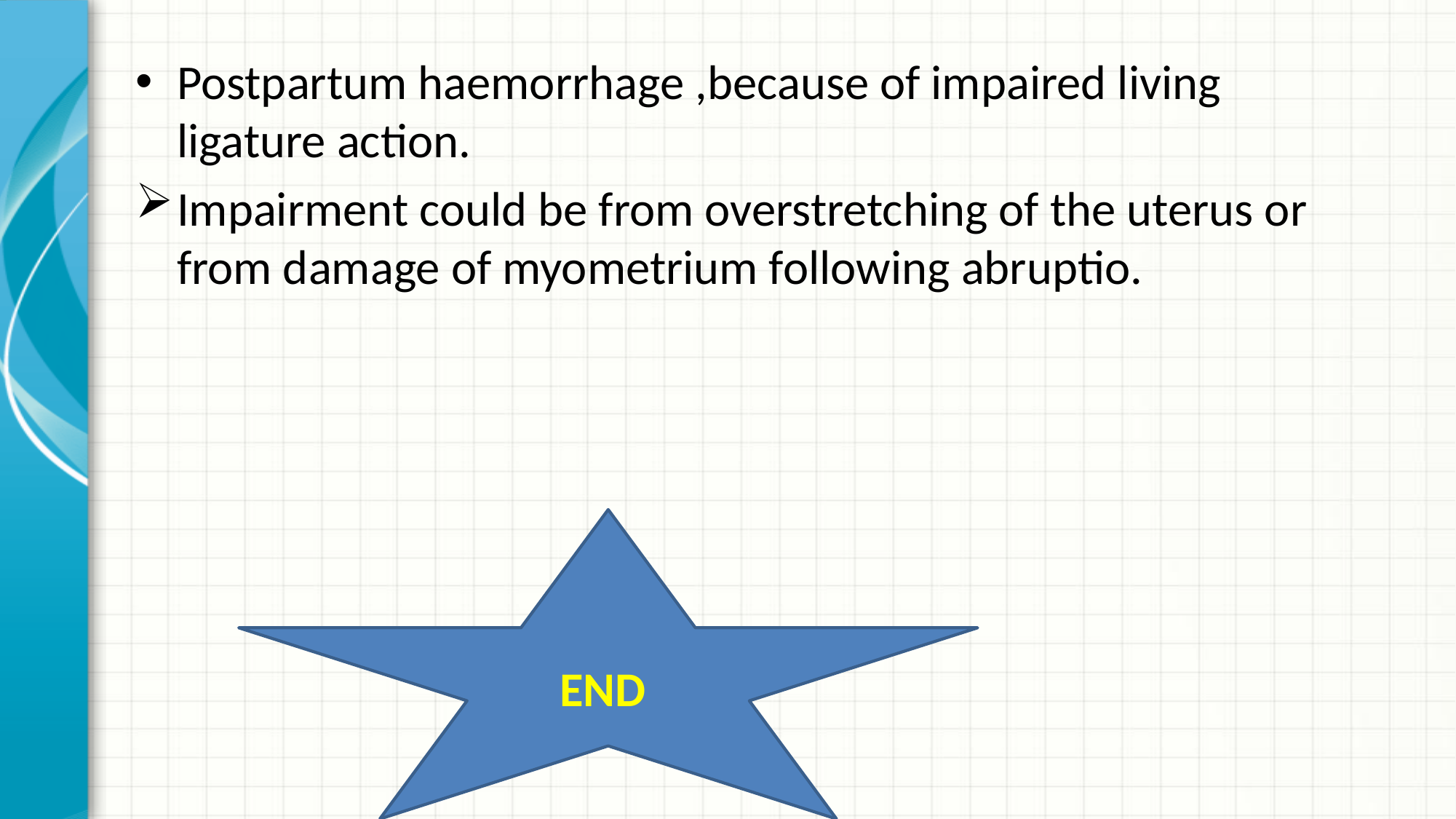

Postpartum haemorrhage ,because of impaired living ligature action.
Impairment could be from overstretching of the uterus or from damage of myometrium following abruptio.
END